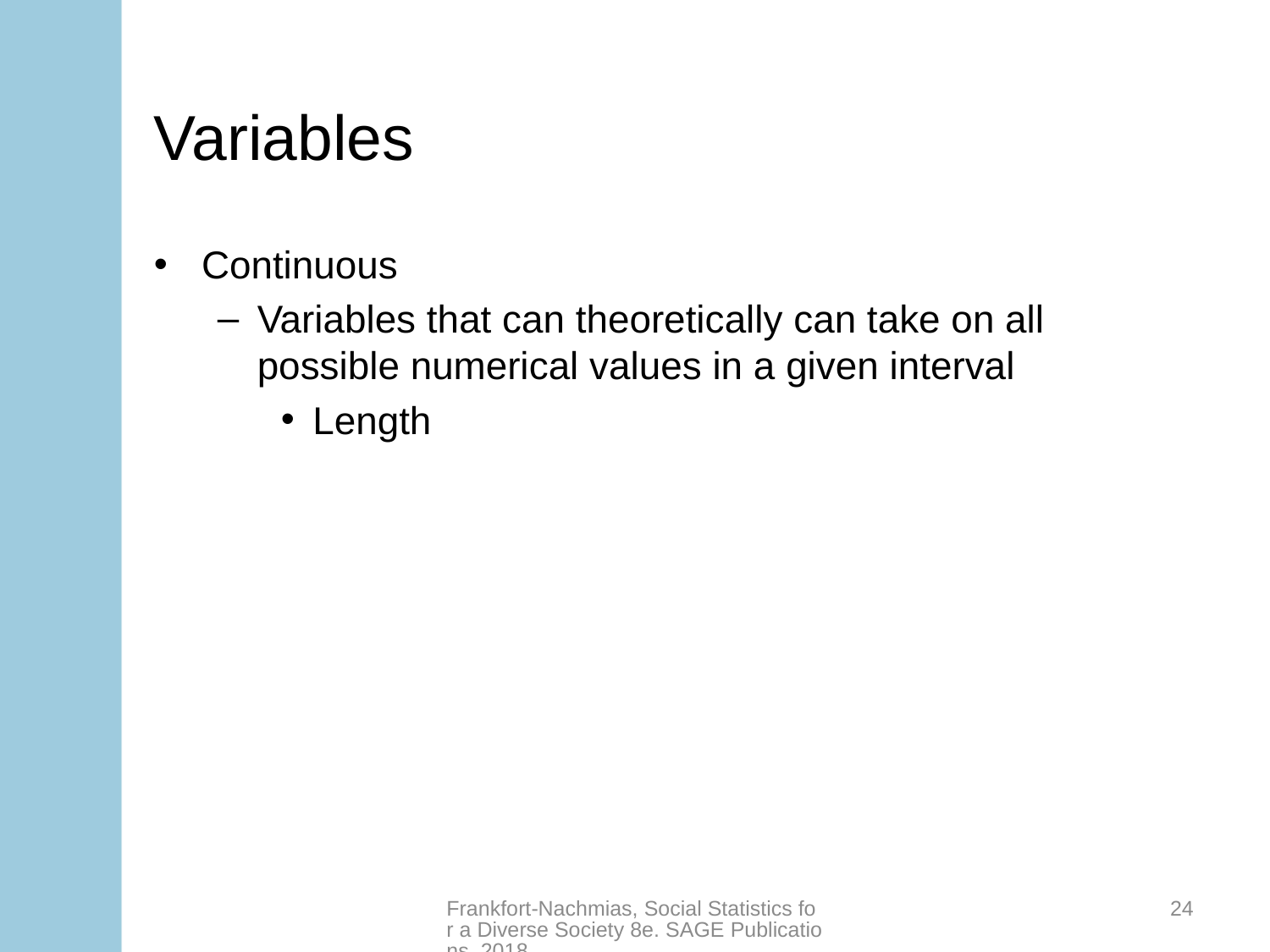

# Variables
Continuous
Variables that can theoretically can take on all possible numerical values in a given interval
Length
Frankfort-Nachmias, Social Statistics for a Diverse Society 8e. SAGE Publications, 2018.
24